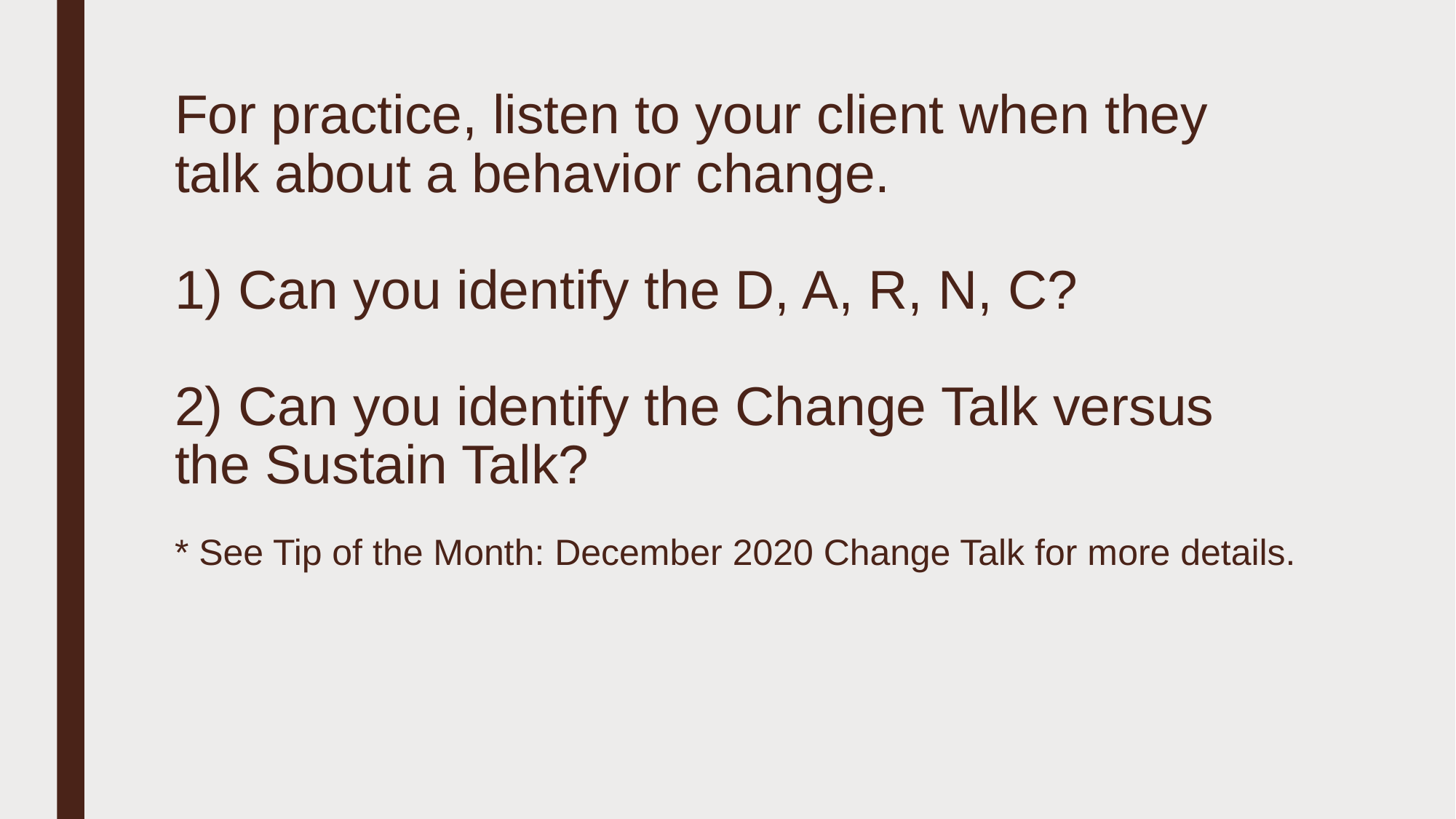

# For practice, listen to your client when they talk about a behavior change. 1) Can you identify the D, A, R, N, C? 2) Can you identify the Change Talk versus the Sustain Talk? * See Tip of the Month: December 2020 Change Talk for more details.